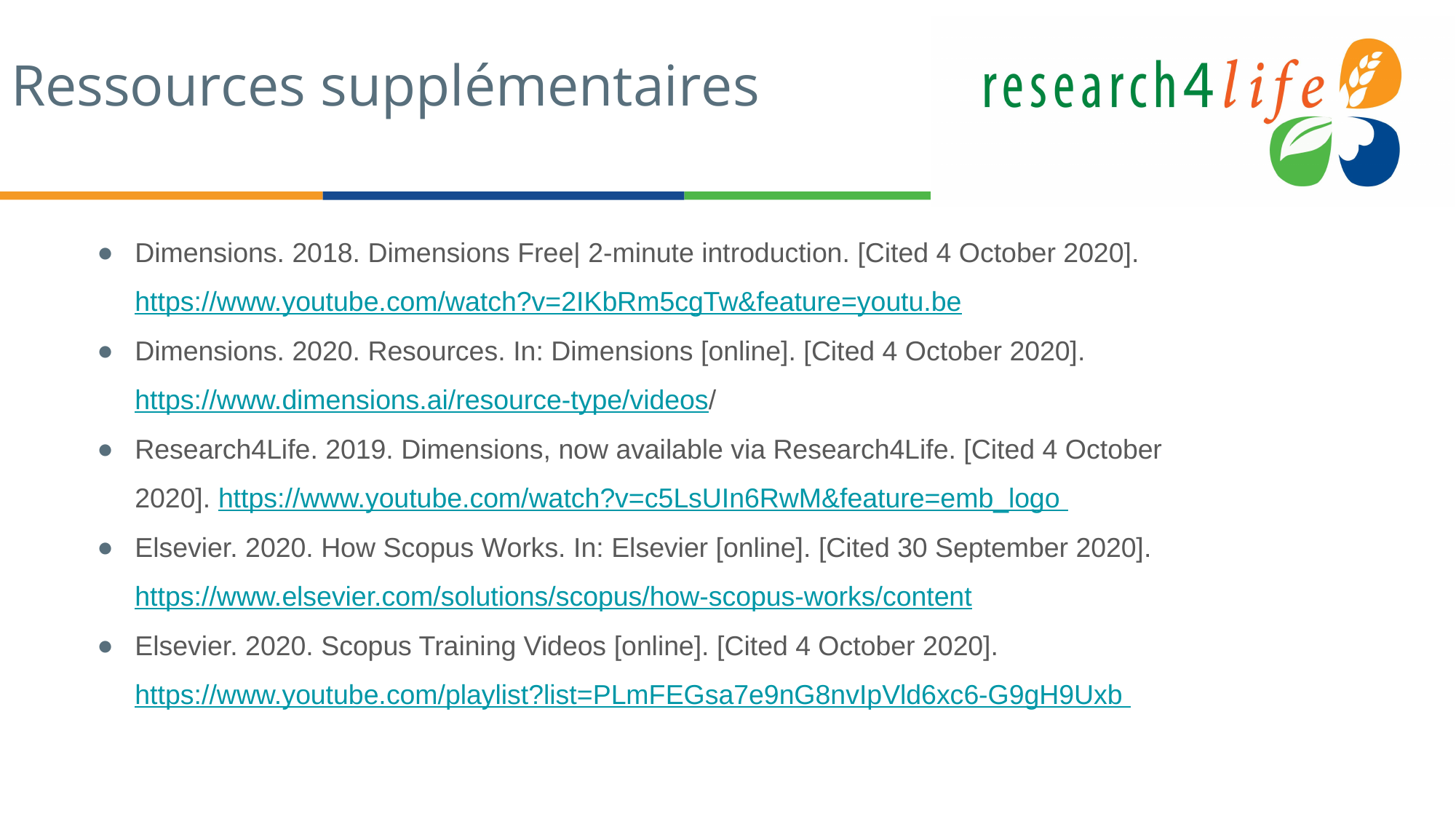

# Ressources supplémentaires
Dimensions. 2018. Dimensions Free| 2-minute introduction. [Cited 4 October 2020]. https://www.youtube.com/watch?v=2IKbRm5cgTw&feature=youtu.be
Dimensions. 2020. Resources. In: Dimensions [online]. [Cited 4 October 2020]. https://www.dimensions.ai/resource-type/videos/
Research4Life. 2019. Dimensions, now available via Research4Life. [Cited 4 October 2020]. https://www.youtube.com/watch?v=c5LsUIn6RwM&feature=emb_logo
Elsevier. 2020. How Scopus Works. In: Elsevier [online]. [Cited 30 September 2020]. https://www.elsevier.com/solutions/scopus/how-scopus-works/content
Elsevier. 2020. Scopus Training Videos [online]. [Cited 4 October 2020]. https://www.youtube.com/playlist?list=PLmFEGsa7e9nG8nvIpVld6xc6-G9gH9Uxb